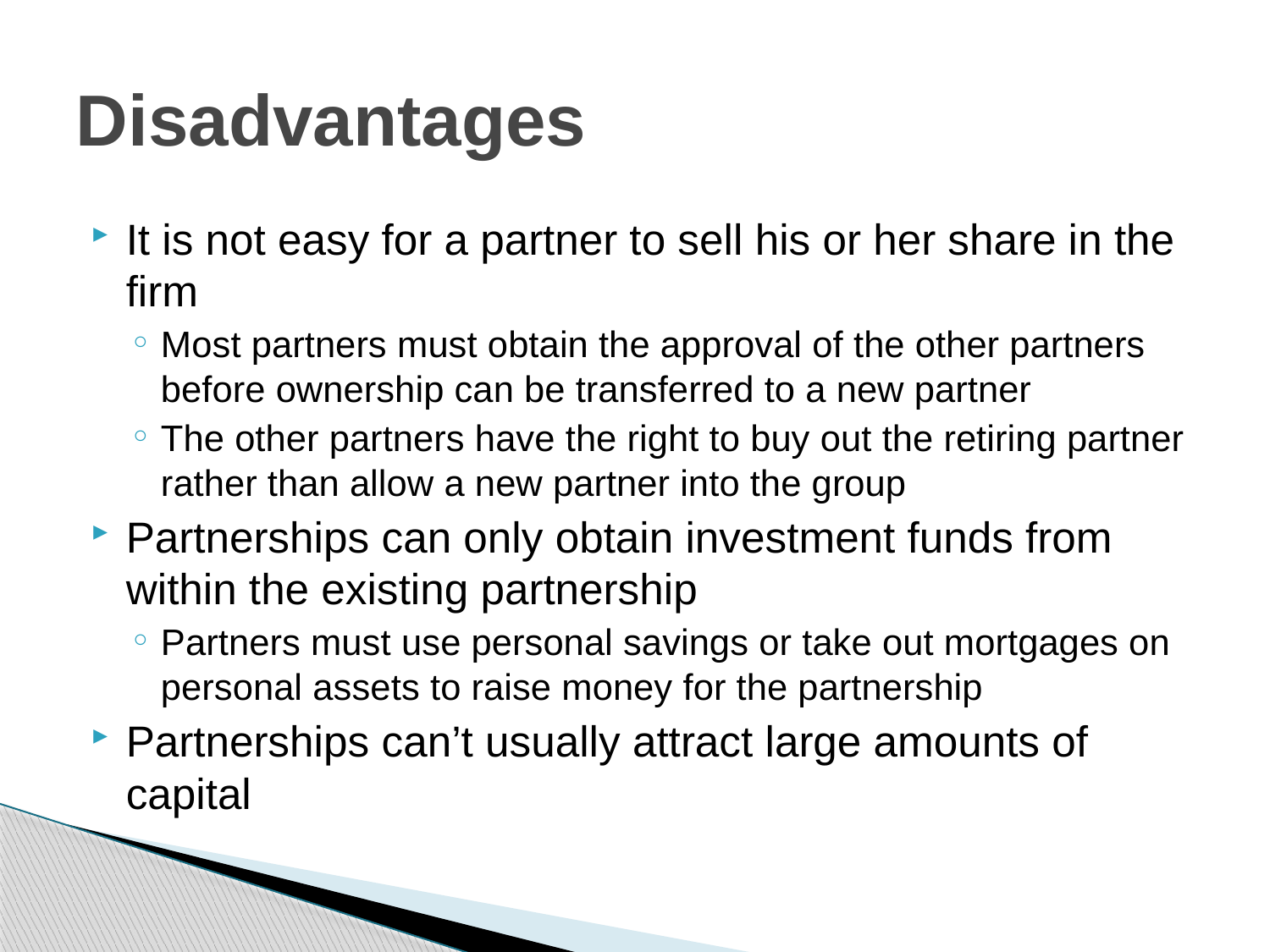

# Disadvantages
It is not easy for a partner to sell his or her share in the firm
Most partners must obtain the approval of the other partners before ownership can be transferred to a new partner
The other partners have the right to buy out the retiring partner rather than allow a new partner into the group
Partnerships can only obtain investment funds from within the existing partnership
Partners must use personal savings or take out mortgages on personal assets to raise money for the partnership
Partnerships can’t usually attract large amounts of capital